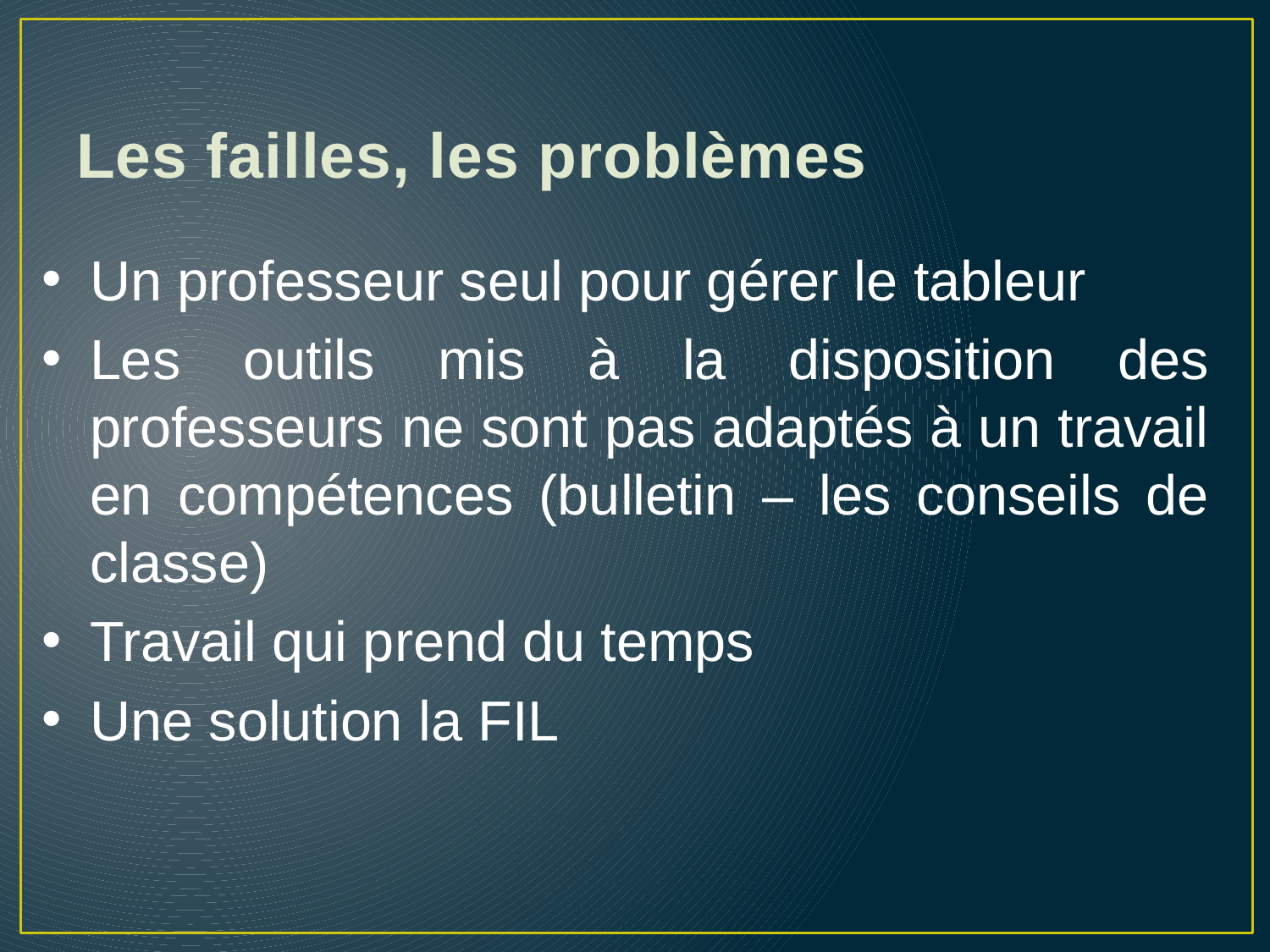

# Les failles, les problèmes
Un professeur seul pour gérer le tableur
Les outils mis à la disposition des professeurs ne sont pas adaptés à un travail en compétences (bulletin – les conseils de classe)
Travail qui prend du temps
Une solution la FIL